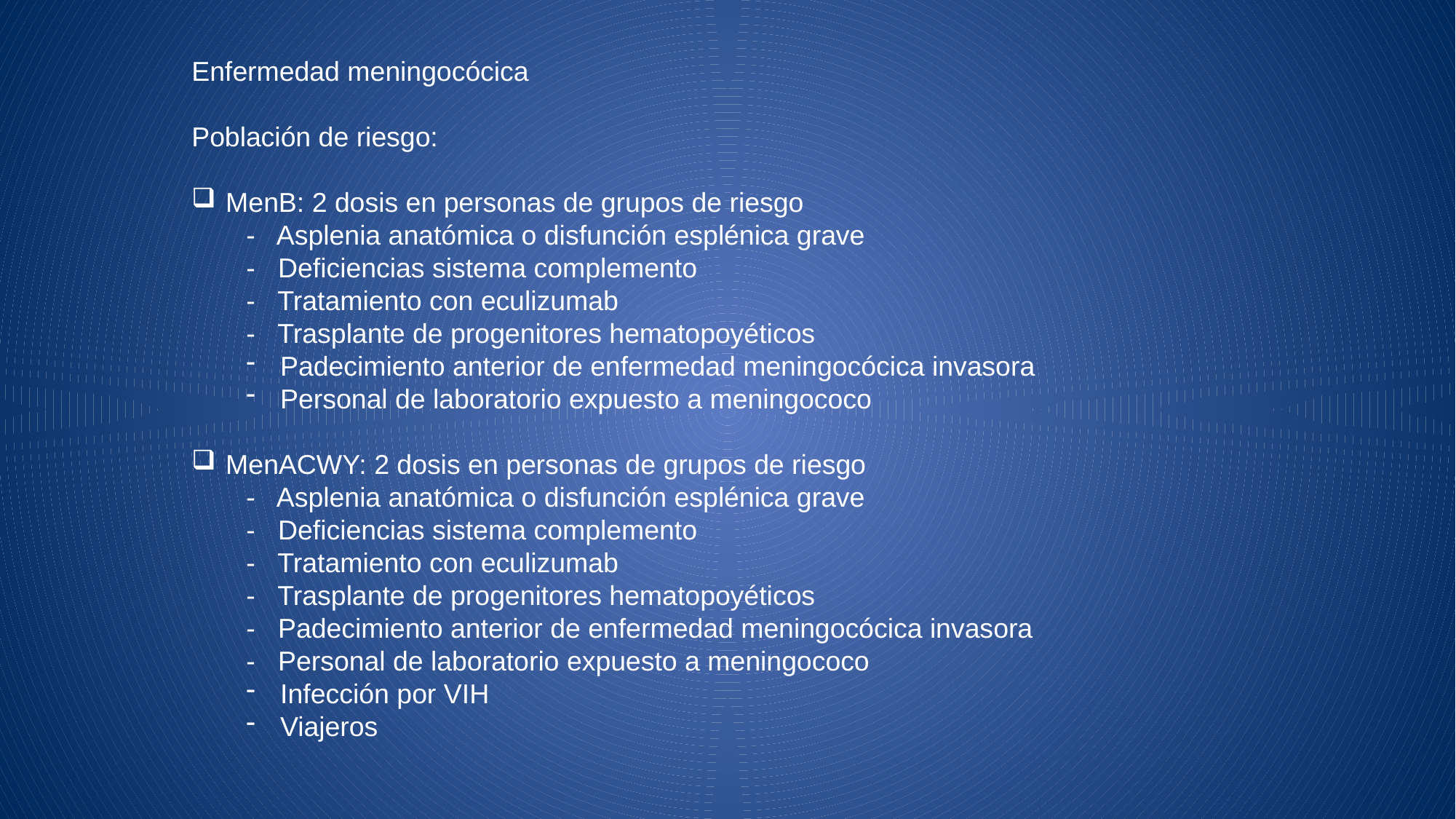

Enfermedad meningocócica

Población de riesgo:

MenB: 2 dosis en personas de grupos de riesgo
-   Asplenia anatómica o disfunción esplénica grave
-   Deficiencias sistema complemento
-   Tratamiento con eculizumab
-   Trasplante de progenitores hematopoyéticos
Padecimiento anterior de enfermedad meningocócica invasora
Personal de laboratorio expuesto a meningococo

MenACWY: 2 dosis en personas de grupos de riesgo
-   Asplenia anatómica o disfunción esplénica grave
-   Deficiencias sistema complemento
-   Tratamiento con eculizumab
-   Trasplante de progenitores hematopoyéticos
-   Padecimiento anterior de enfermedad meningocócica invasora
-   Personal de laboratorio expuesto a meningococo
Infección por VIH
Viajeros